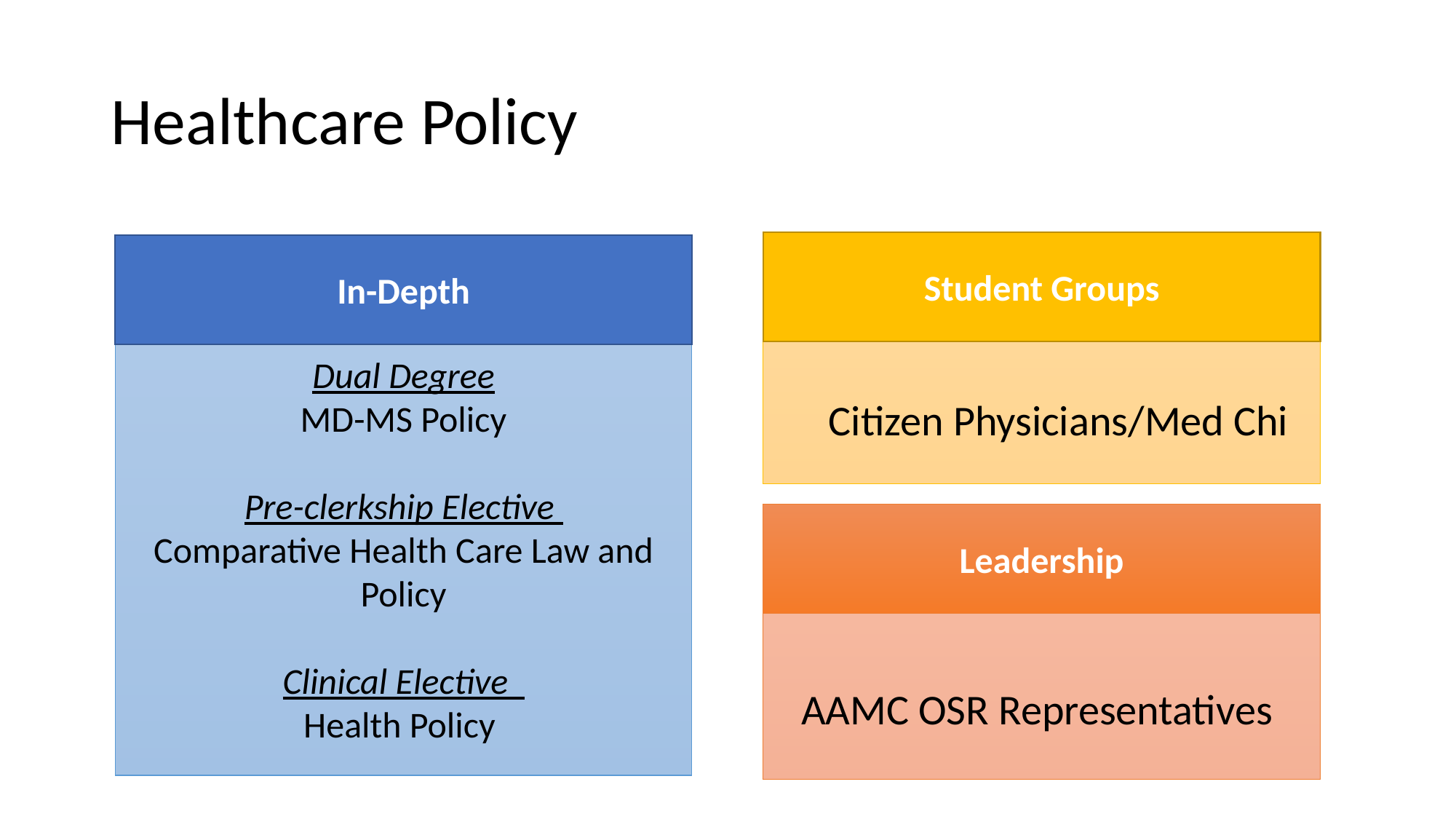

# Healthcare Policy
Student Groups
In-Depth

Dual Degree
MD-MS Policy

Pre-clerkship Elective
Comparative Health Care Law and Policy

Clinical Elective
Health Policy

Citizen Physicians/Med Chi
Leadership

AAMC OSR Representatives